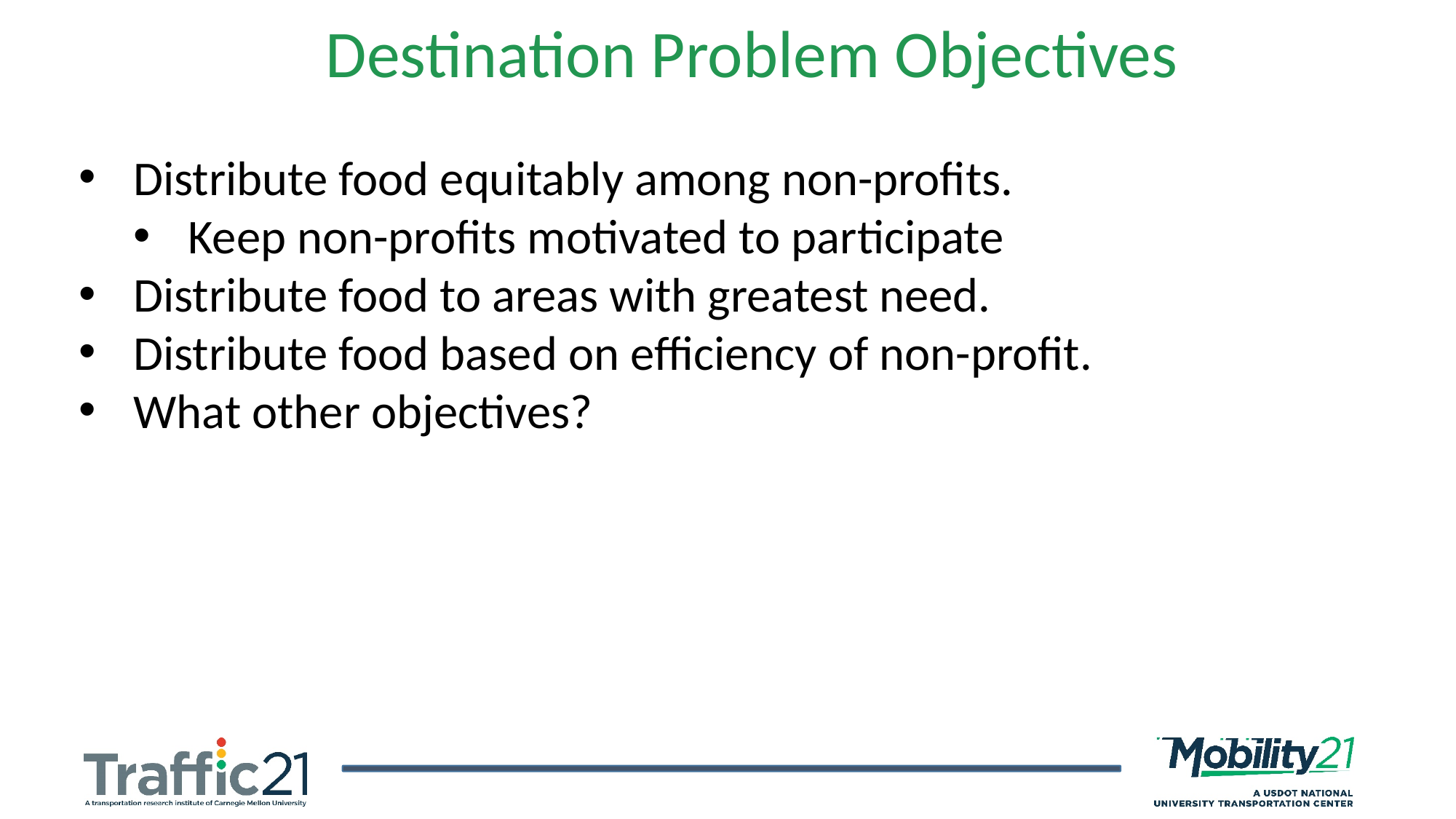

Destination Problem Objectives
Distribute food equitably among non-profits.
Keep non-profits motivated to participate
Distribute food to areas with greatest need.
Distribute food based on efficiency of non-profit.
What other objectives?